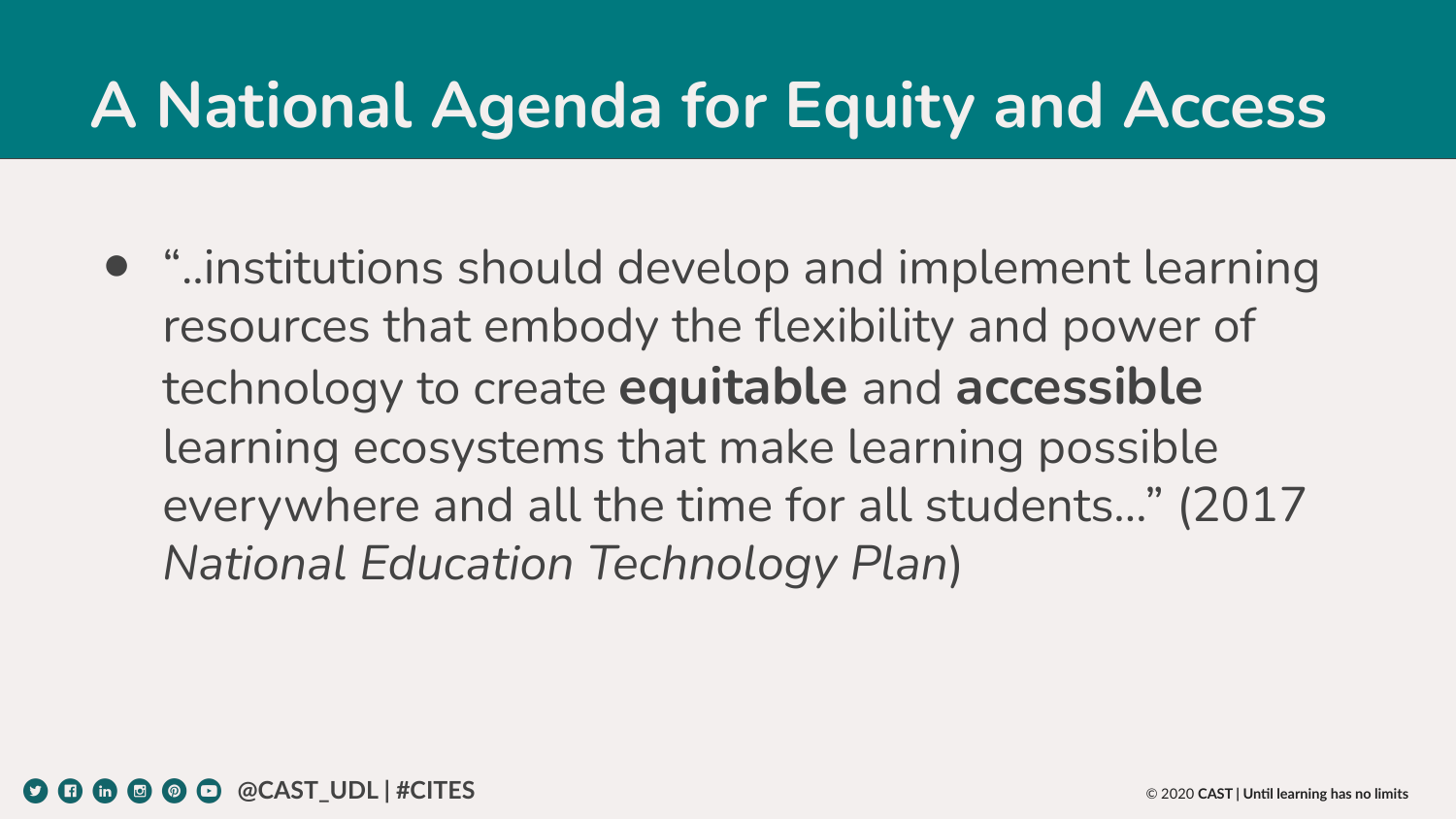

# A National Agenda for Equity and Access
“..institutions should develop and implement learning resources that embody the flexibility and power of technology to create equitable and accessible learning ecosystems that make learning possible everywhere and all the time for all students…” (2017 National Education Technology Plan)